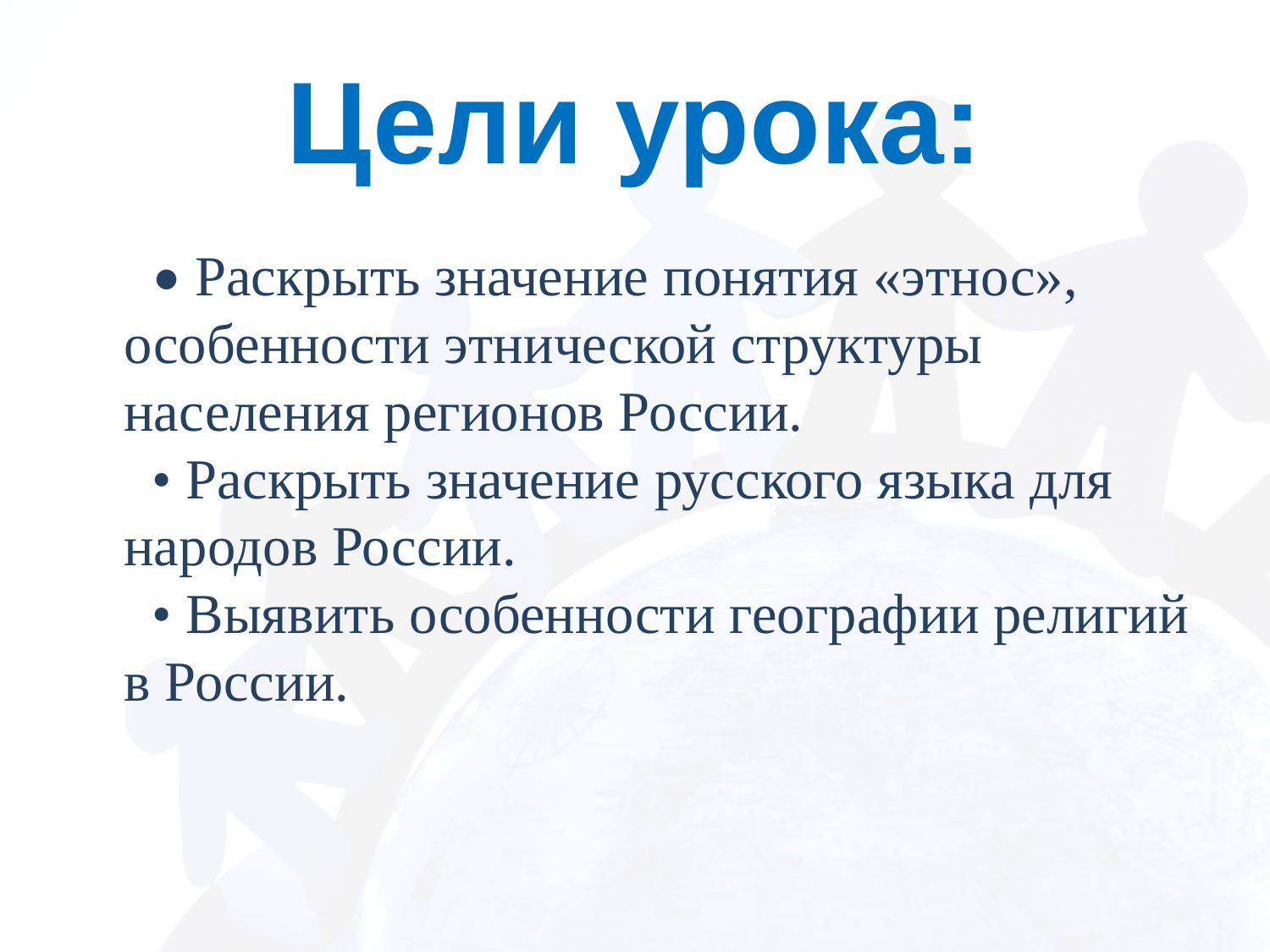

# Цели урока:
      • Раскрыть значение понятия «этнос», особенности этнической структуры населения регионов России.
  • Раскрыть значение русского языка для народов России.
  • Выявить особенности географии религий в России.